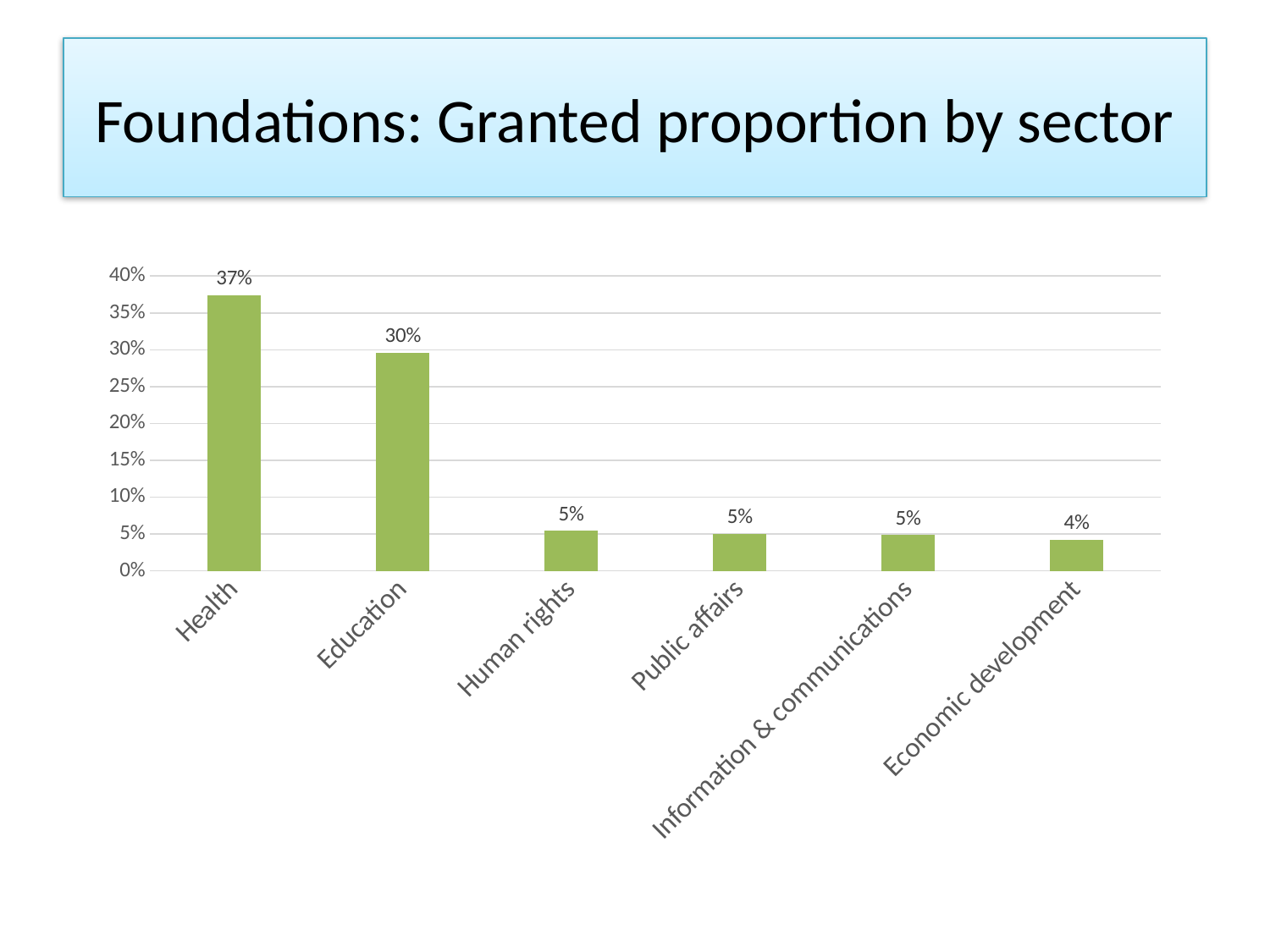

# Foundations: Granted proportion by sector

### Chart

| Category | Series 1 |
|---|---|
| Health | 0.373781538655859 |
| Education | 0.296205739161013 |
| Human rights | 0.0543377585809881 |
| Public affairs | 0.0502743145694001 |
| Information & communications | 0.0485862471589546 |
| Economic development | 0.0426314167372018 |